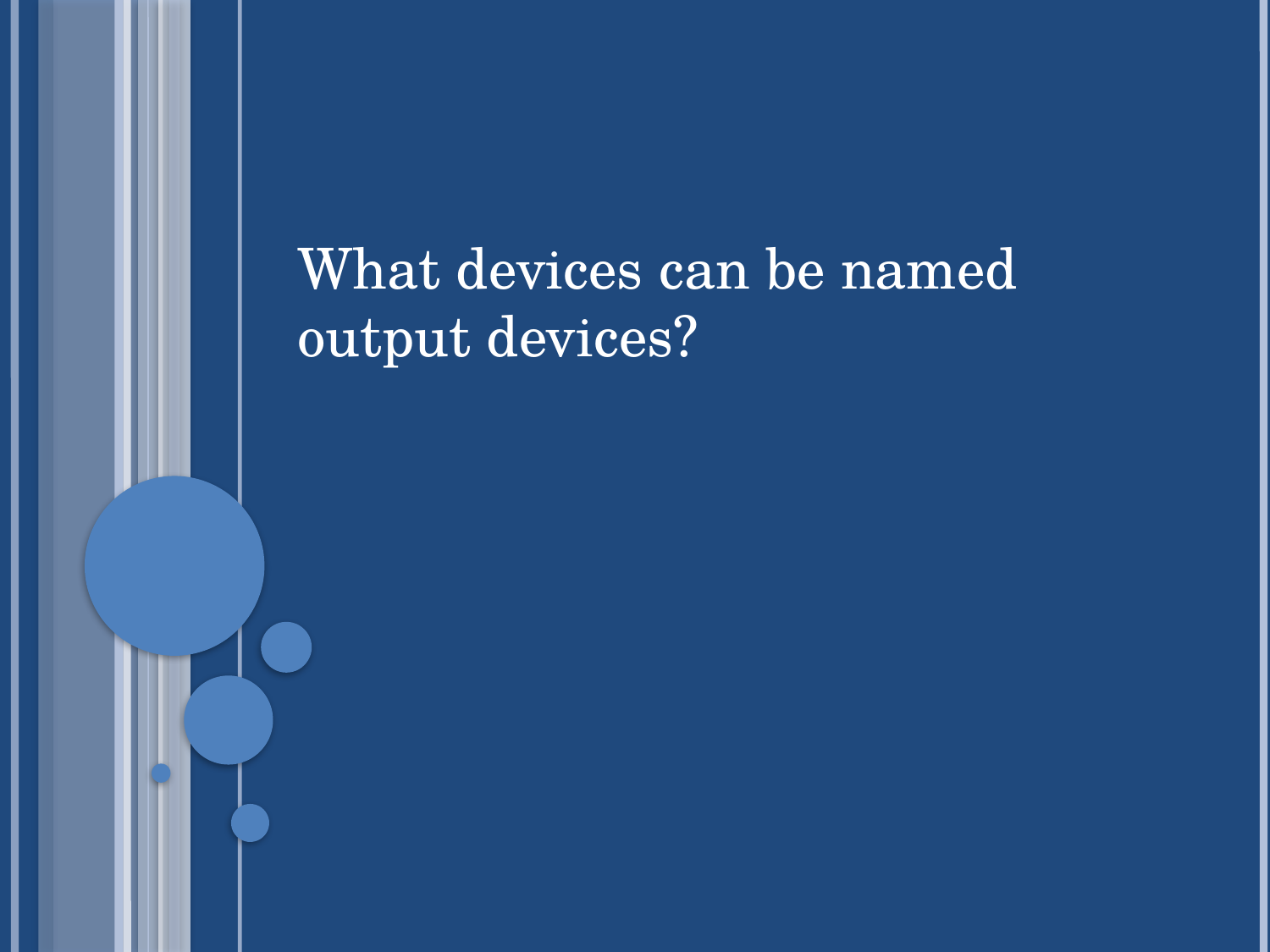

What devices can be named output devices?